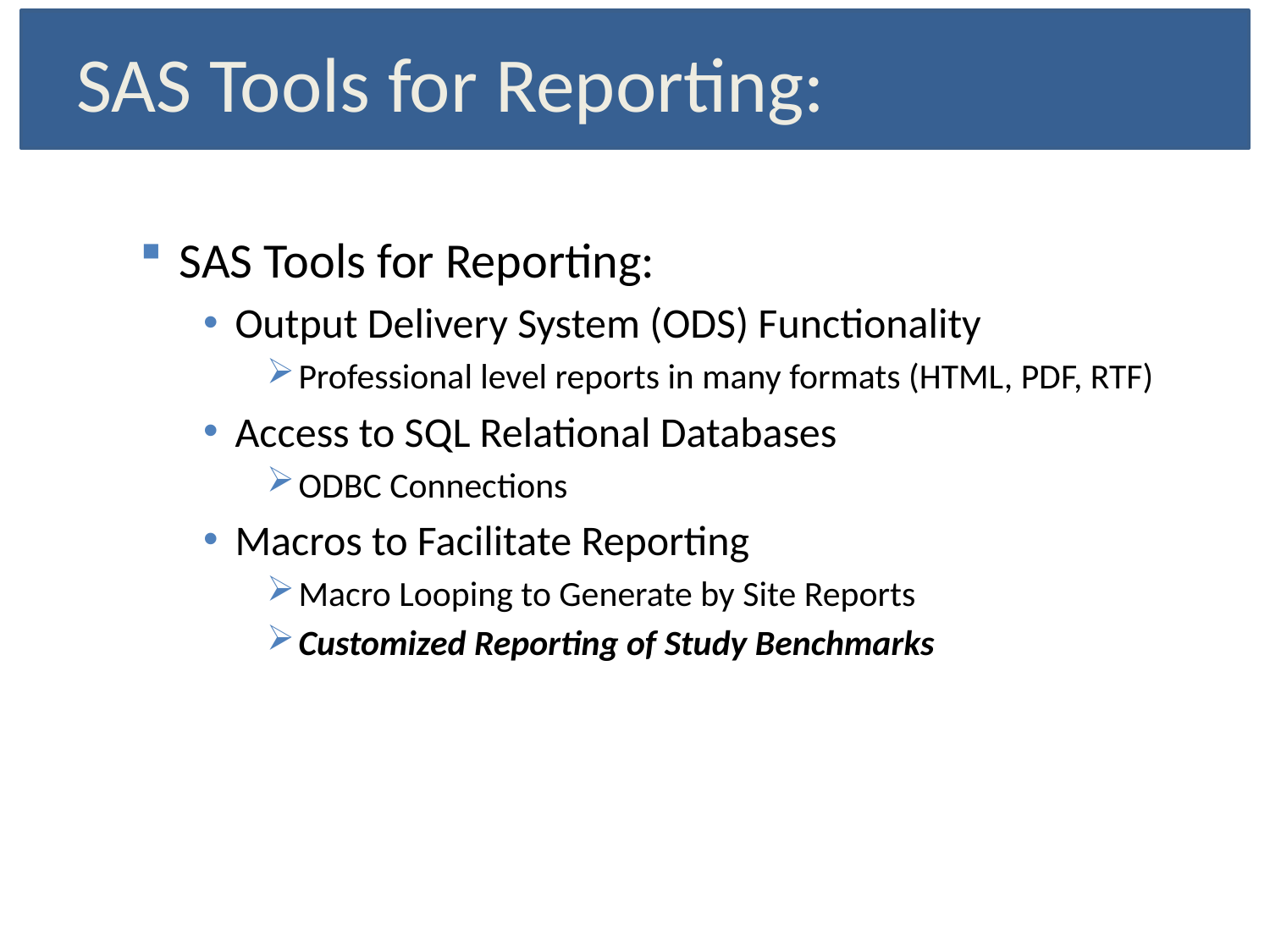

# SAS Tools for Reporting:
SAS Tools for Reporting:
Output Delivery System (ODS) Functionality
Professional level reports in many formats (HTML, PDF, RTF)
Access to SQL Relational Databases
ODBC Connections
Macros to Facilitate Reporting
Macro Looping to Generate by Site Reports
Customized Reporting of Study Benchmarks